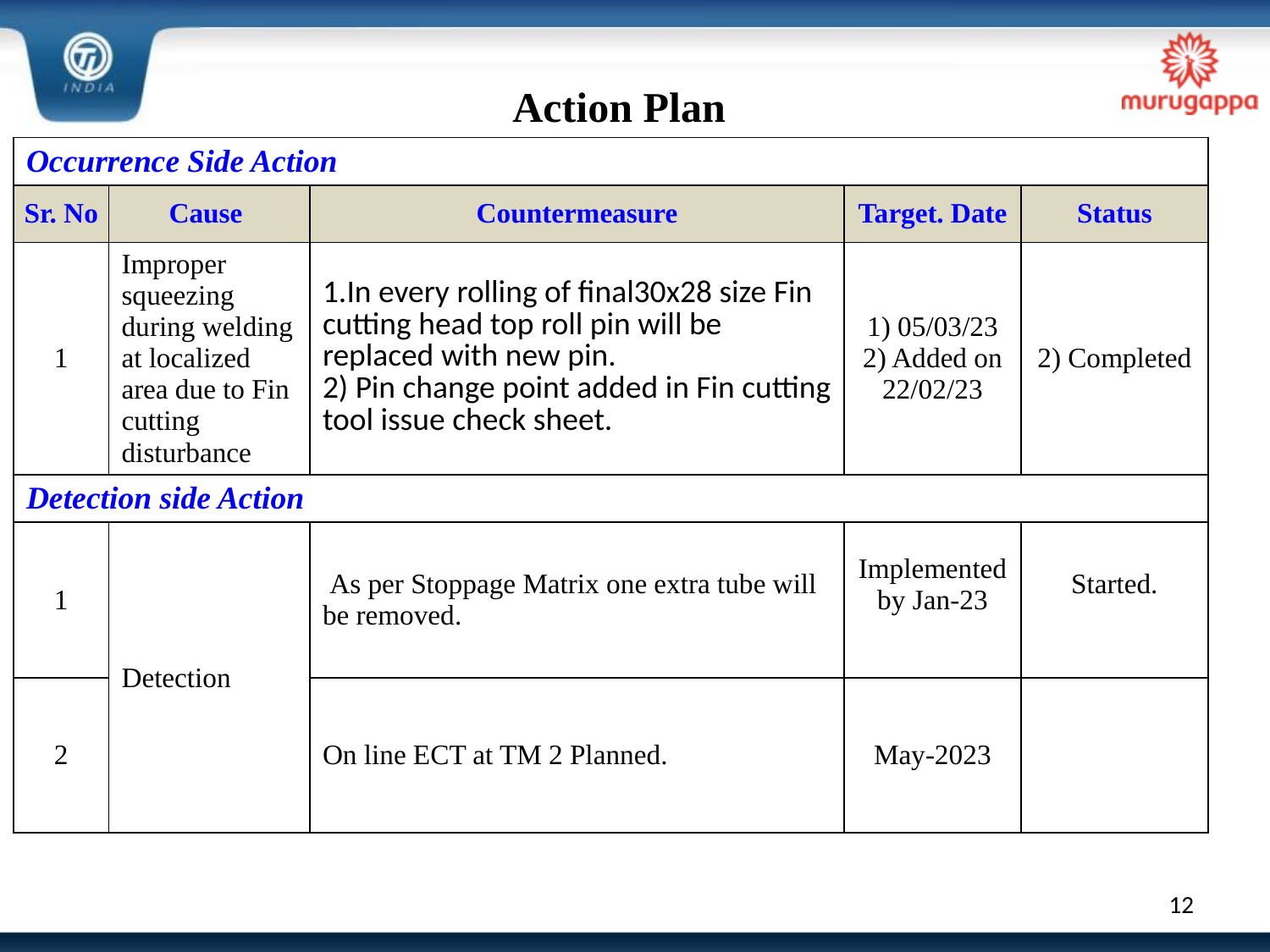

Action Plan
| Occurrence Side Action |  |  |  |  |
| --- | --- | --- | --- | --- |
| Sr. No | Cause | Countermeasure | Target. Date | Status |
| 1 | Improper squeezing during welding at localized area due to Fin cutting disturbance | 1.In every rolling of final30x28 size Fin cutting head top roll pin will be replaced with new pin. 2) Pin change point added in Fin cutting tool issue check sheet. | 1) 05/03/23 2) Added on 22/02/23 | 2) Completed |
| Detection side Action |  |  |  |  |
| 1 | Detection | As per Stoppage Matrix one extra tube will be removed. | Implemented by Jan-23 | Started. |
| 2 |  | On line ECT at TM 2 Planned. | May-2023 |  |
12